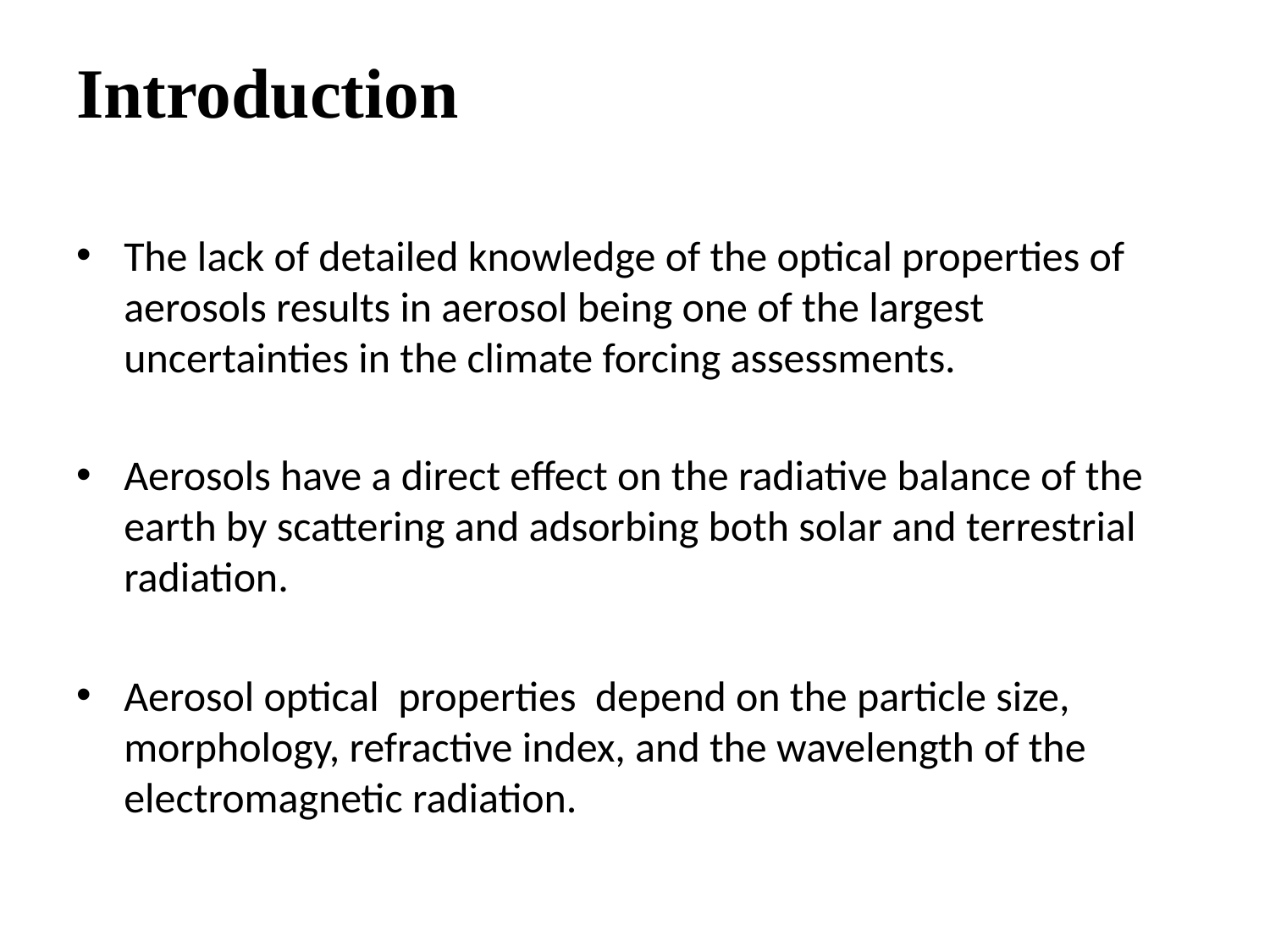

# Introduction
The lack of detailed knowledge of the optical properties of aerosols results in aerosol being one of the largest uncertainties in the climate forcing assessments.

Aerosols have a direct effect on the radiative balance of the earth by scattering and adsorbing both solar and terrestrial radiation.

Aerosol optical  properties  depend on the particle size, morphology, refractive index, and the wavelength of the electromagnetic radiation.